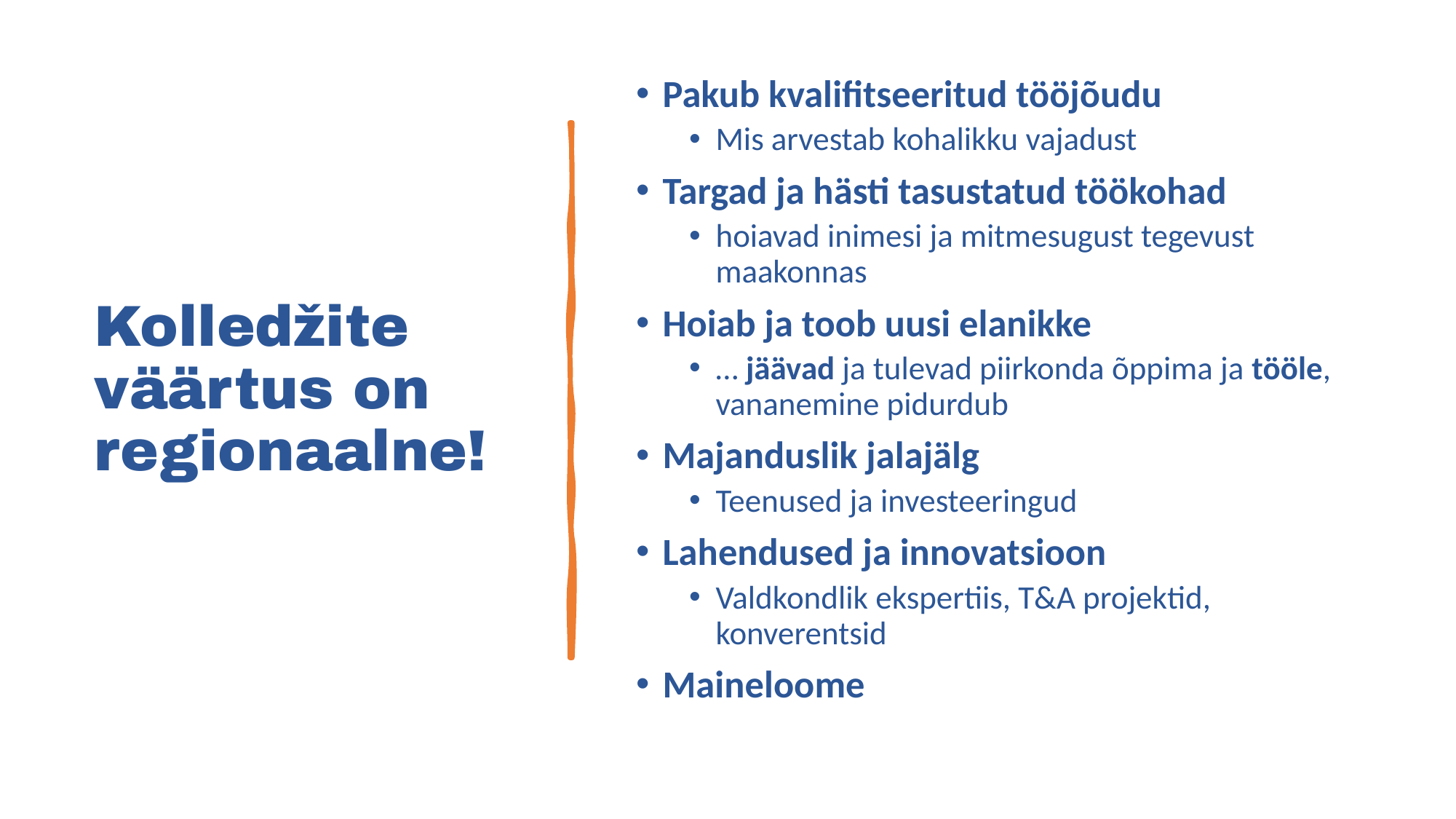

# Kolledžite väärtus on regionaalne!
Pakub kvalifitseeritud tööjõudu
Mis arvestab kohalikku vajadust
Targad ja hästi tasustatud töökohad
hoiavad inimesi ja mitmesugust tegevust maakonnas
Hoiab ja toob uusi elanikke
… jäävad ja tulevad piirkonda õppima ja tööle, vananemine pidurdub
Majanduslik jalajälg
Teenused ja investeeringud
Lahendused ja innovatsioon
Valdkondlik ekspertiis, T&A projektid, konverentsid
Maineloome